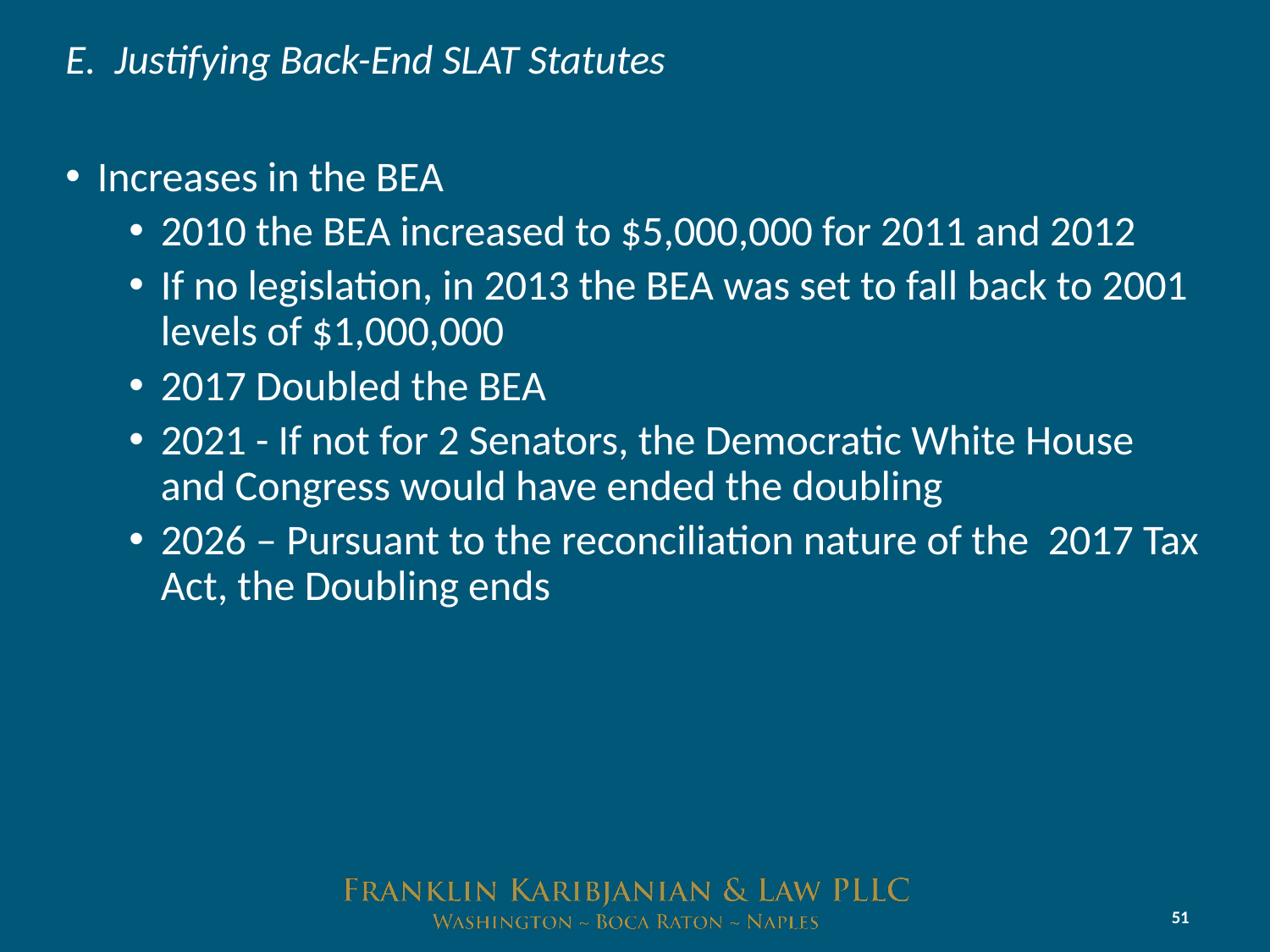

# E.  Justifying Back-End SLAT Statutes
Increases in the BEA
2010 the BEA increased to $5,000,000 for 2011 and 2012
If no legislation, in 2013 the BEA was set to fall back to 2001 levels of $1,000,000
2017 Doubled the BEA
2021 - If not for 2 Senators, the Democratic White House and Congress would have ended the doubling
2026 – Pursuant to the reconciliation nature of the  2017 Tax Act, the Doubling ends